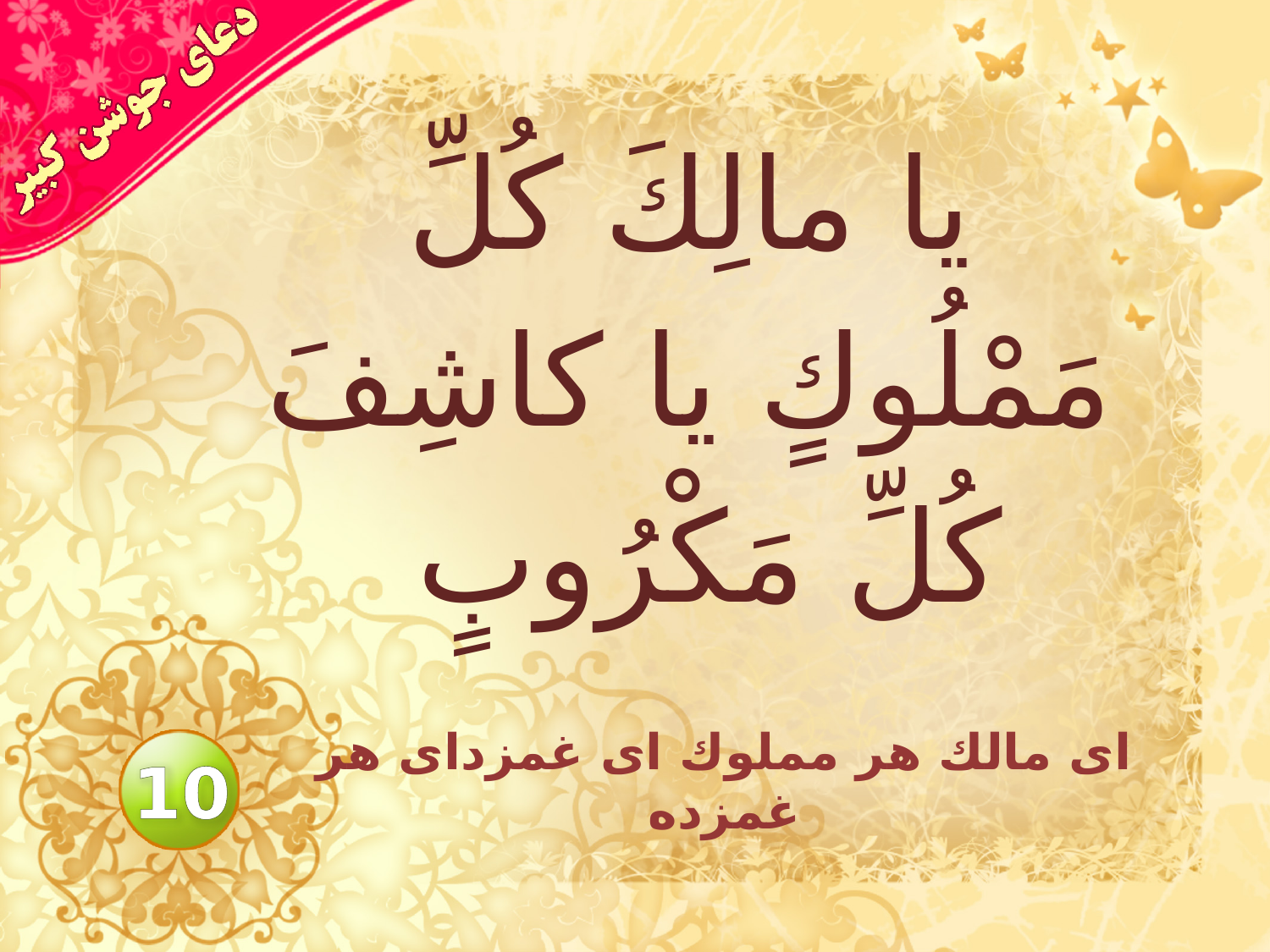

# يا مالِكَ كُلِّ مَمْلُوكٍ يا كاشِفَ كُلِّ مَكْرُوبٍ
اى مالك هر مملوك اى غمزداى هر غمزده

10